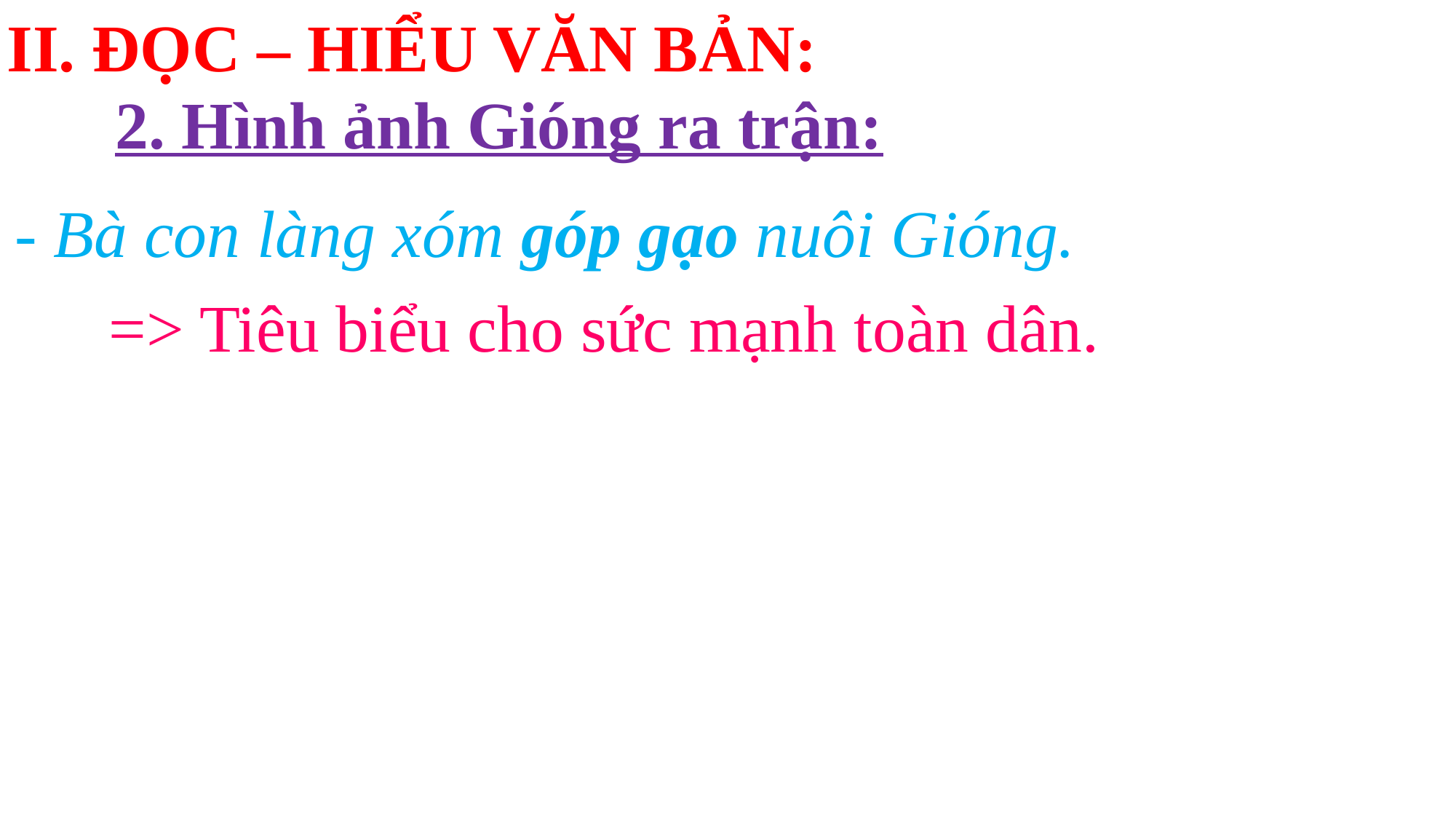

II. ĐỌC – HIỂU VĂN BẢN:
2. Hình ảnh Gióng ra trận:
- Bà con làng xóm góp gạo nuôi Gióng.
=> Tiêu biểu cho sức mạnh toàn dân.